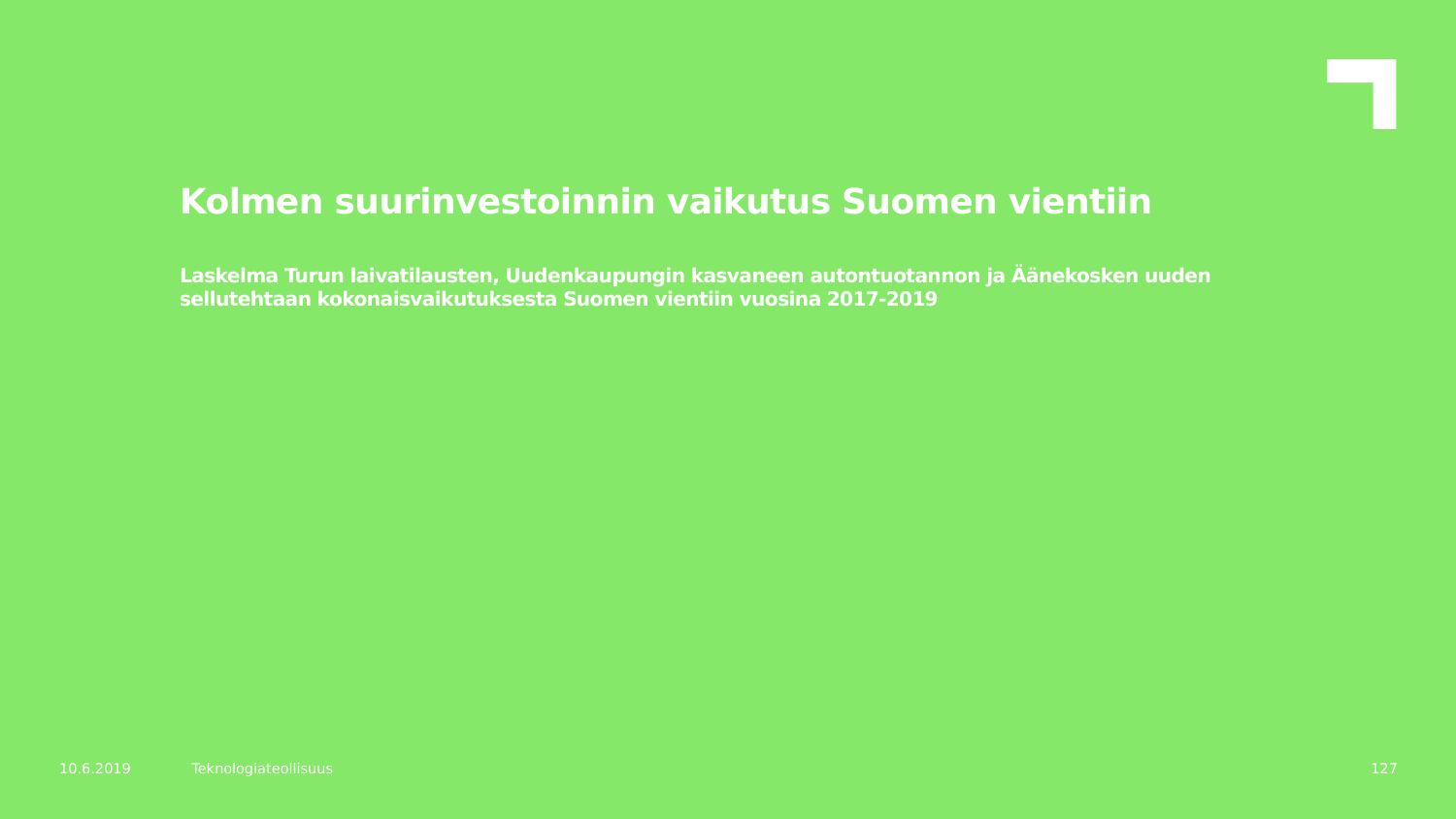

Kolmen suurinvestoinnin vaikutus Suomen vientiin

Laskelma Turun laivatilausten, Uudenkaupungin kasvaneen autontuotannon ja Äänekosken uuden sellutehtaan kokonaisvaikutuksesta Suomen vientiin vuosina 2017-2019

10.6.2019
Teknologiateollisuus
127